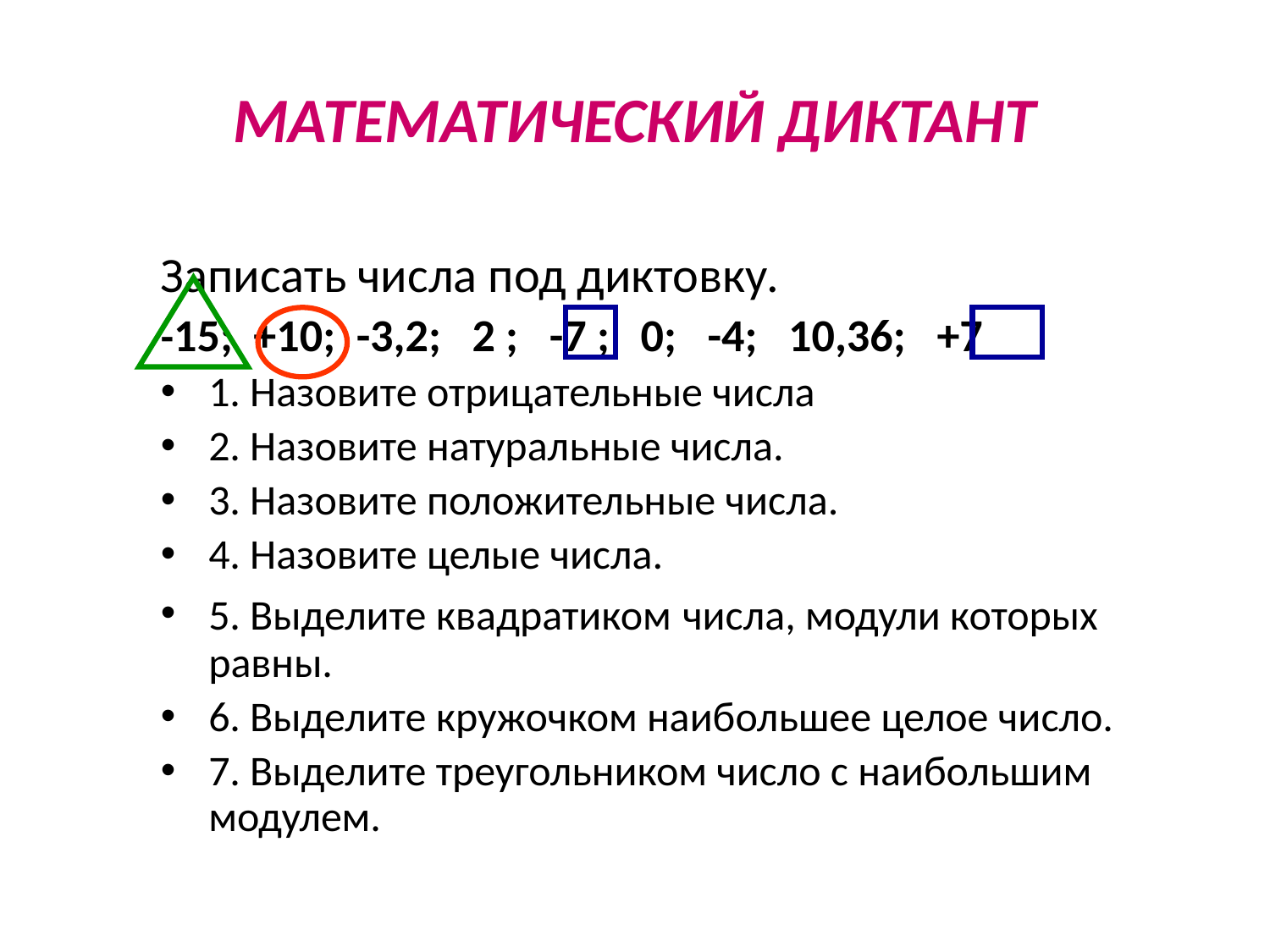

# МАТЕМАТИЧЕСКИЙ ДИКТАНТ
Записать числа под диктовку.
-15;  +10;  -3,2;   2 ;   -7 ;   0;   -4;   10,36;   +7
1. Назовите отрицательные числа
2. Назовите натуральные числа.
3. Назовите положительные числа.
4. Назовите целые числа.
5. Выделите квадратиком числа, модули которых равны.
6. Выделите кружочком наибольшее целое число.
7. Выделите треугольником число с наибольшим модулем.